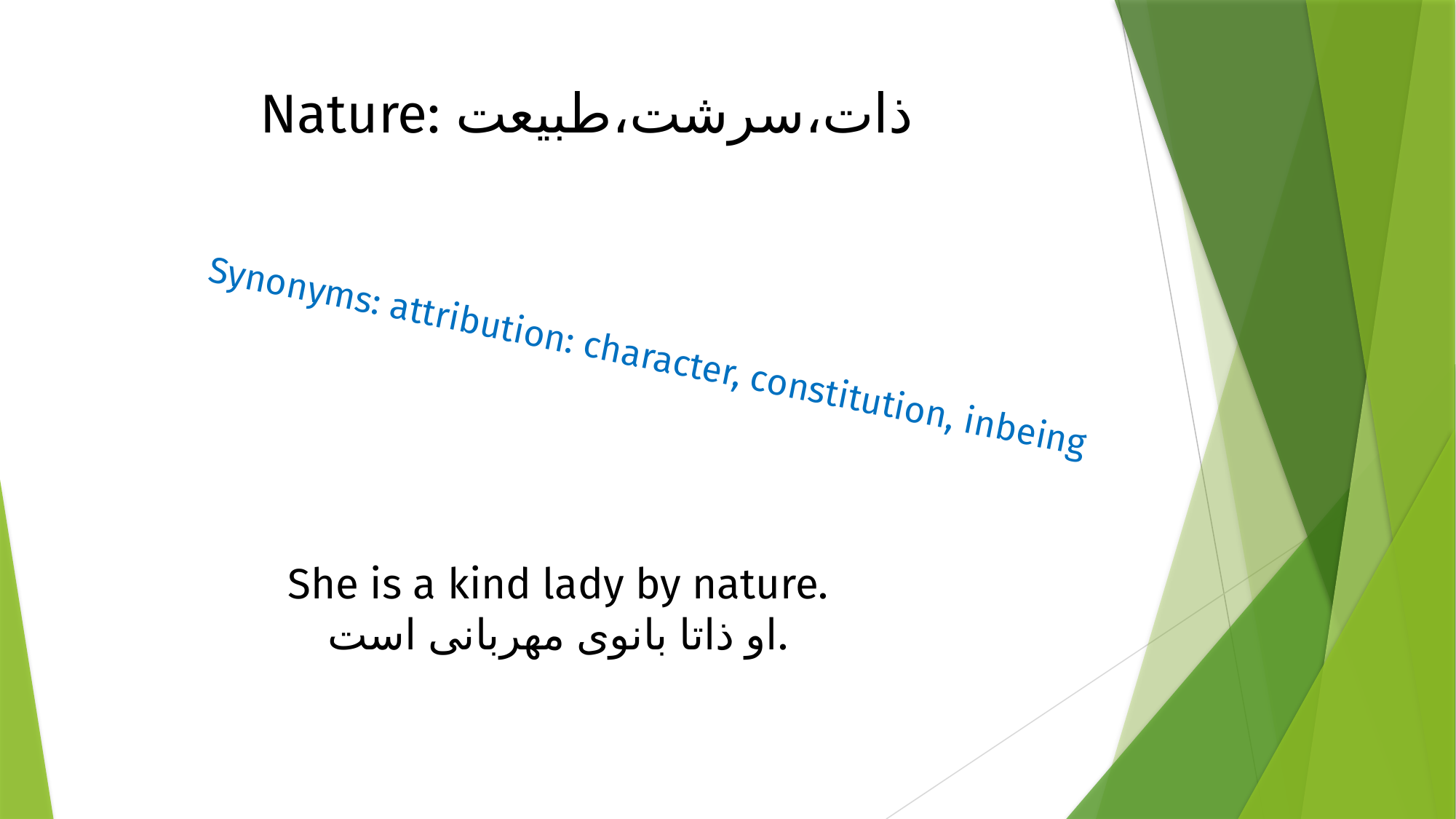

# Nature: ذات،سرشت،طبیعت
Synonyms: attribution: character, constitution, inbeing
She is a kind lady by nature.
او ذاتا بانوی مهربانی است.